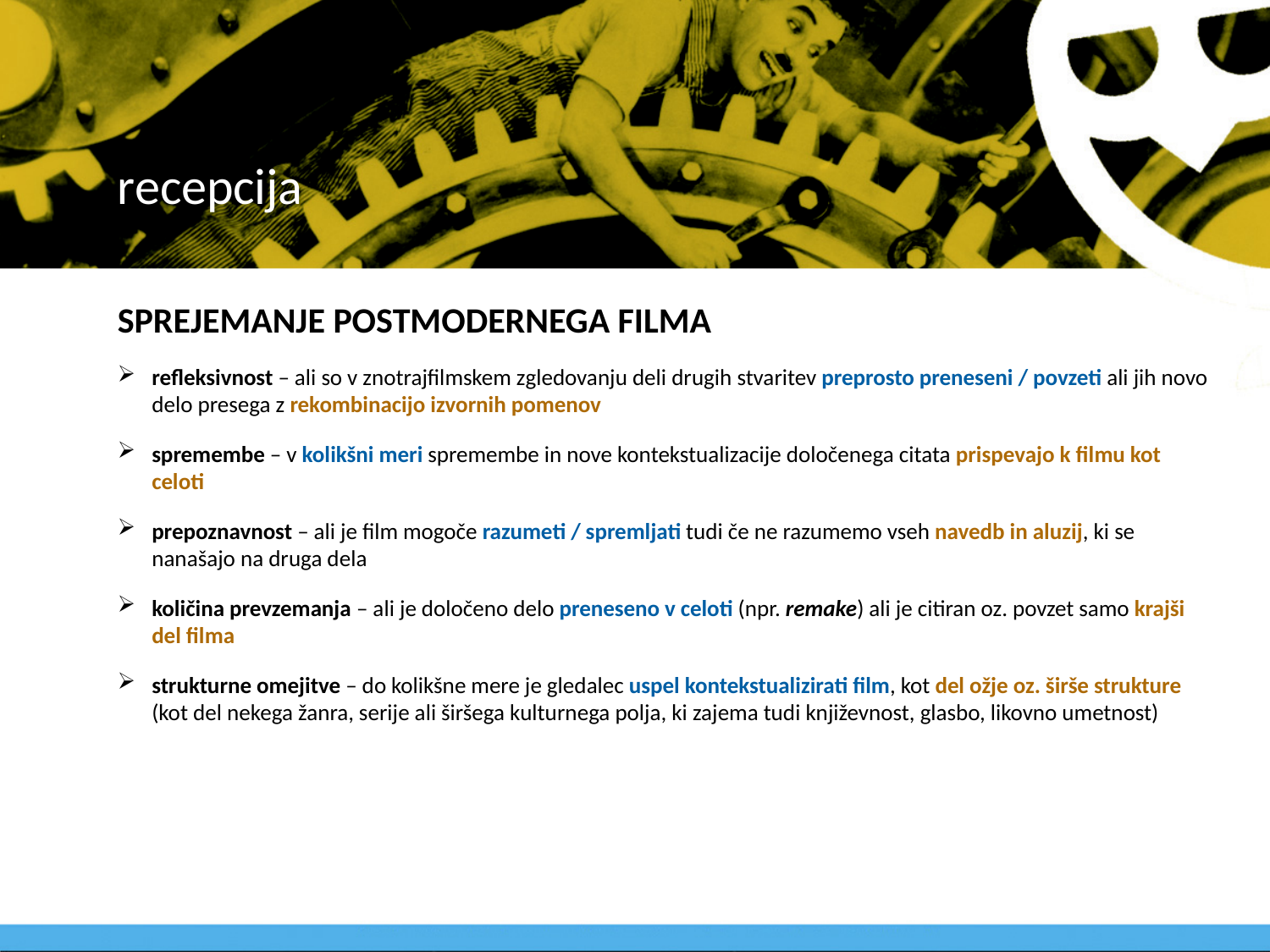

# recepcija

SPREJEMANJE POSTMODERNEGA FILMA

refleksivnost – ali so v znotrajfilmskem zgledovanju deli drugih stvaritev preprosto preneseni / povzeti ali jih novo delo presega z rekombinacijo izvornih pomenov

spremembe – v kolikšni meri spremembe in nove kontekstualizacije določenega citata prispevajo k filmu kot celoti

prepoznavnost – ali je film mogoče razumeti / spremljati tudi če ne razumemo vseh navedb in aluzij, ki se nanašajo na druga dela

količina prevzemanja – ali je določeno delo preneseno v celoti (npr. remake) ali je citiran oz. povzet samo krajši del filma

strukturne omejitve – do kolikšne mere je gledalec uspel kontekstualizirati film, kot del ožje oz. širše strukture (kot del nekega žanra, serije ali širšega kulturnega polja, ki zajema tudi književnost, glasbo, likovno umetnost)